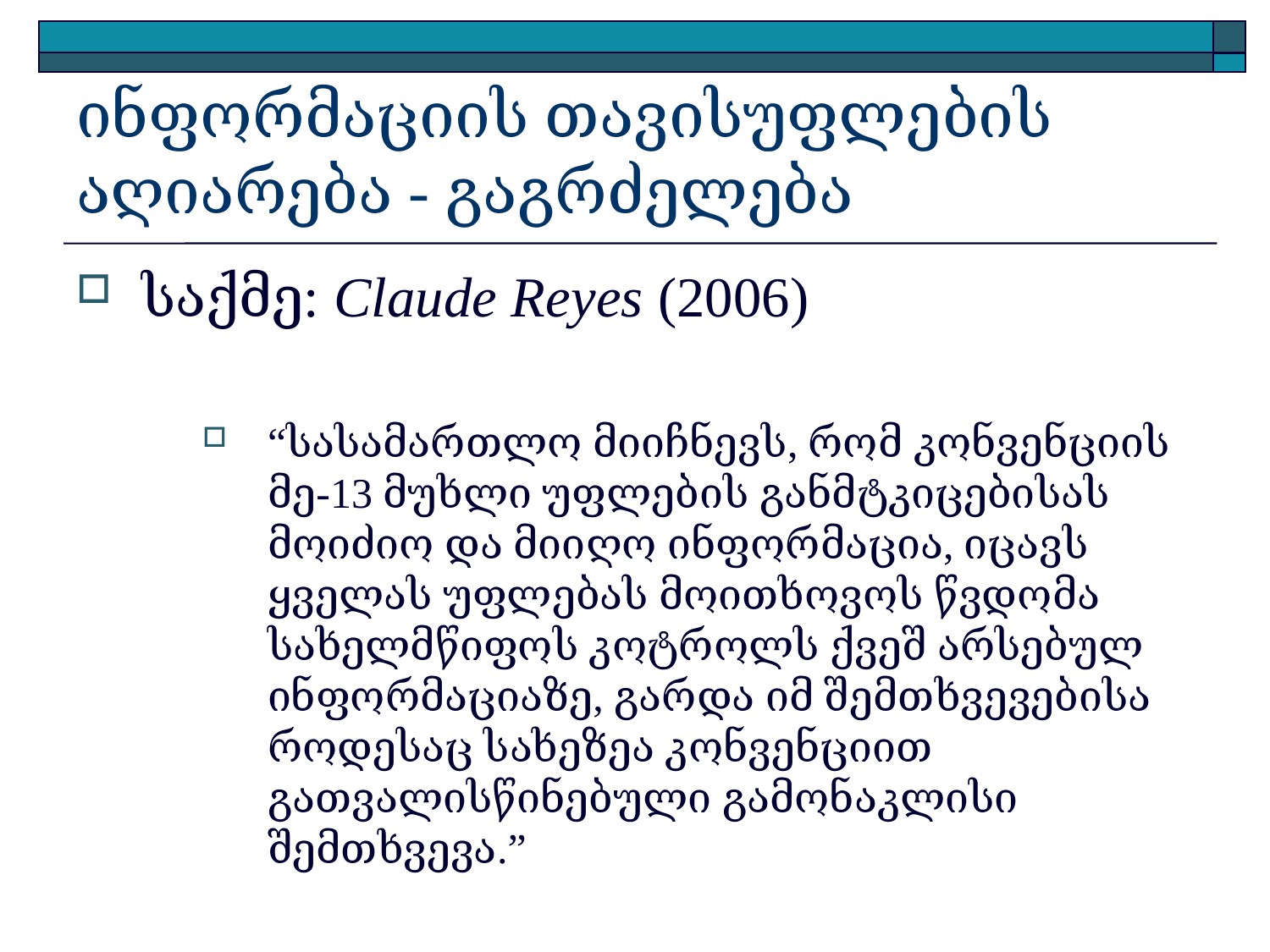

# ინფორმაციის თავისუფლების აღიარება - გაგრძელება
საქმე: Claude Reyes (2006)

“სასამართლო მიიჩნევს, რომ კონვენციის მე-13 მუხლი უფლების განმტკიცებისას მოიძიო და მიიღო ინფორმაცია, იცავს ყველას უფლებას მოითხოვოს წვდომა სახელმწიფოს კოტროლს ქვეშ არსებულ ინფორმაციაზე, გარდა იმ შემთხვევებისა როდესაც სახეზეა კონვენციით გათვალისწინებული გამონაკლისი შემთხვევა.”